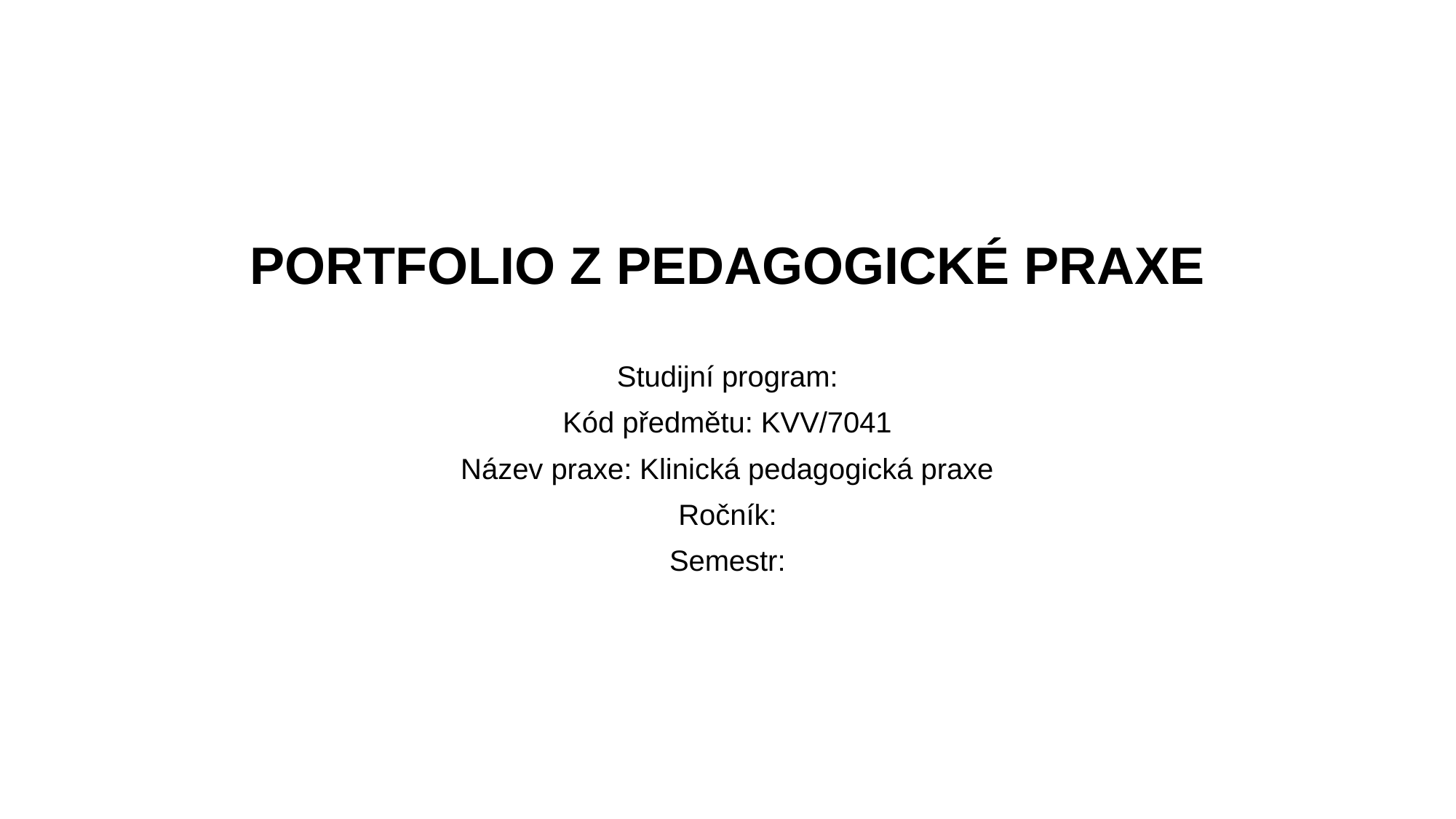

PORTFOLIO Z PEDAGOGICKÉ PRAXE

Studijní program:
Kód předmětu: KVV/7041
Název praxe: Klinická pedagogická praxe
Ročník:
Semestr: